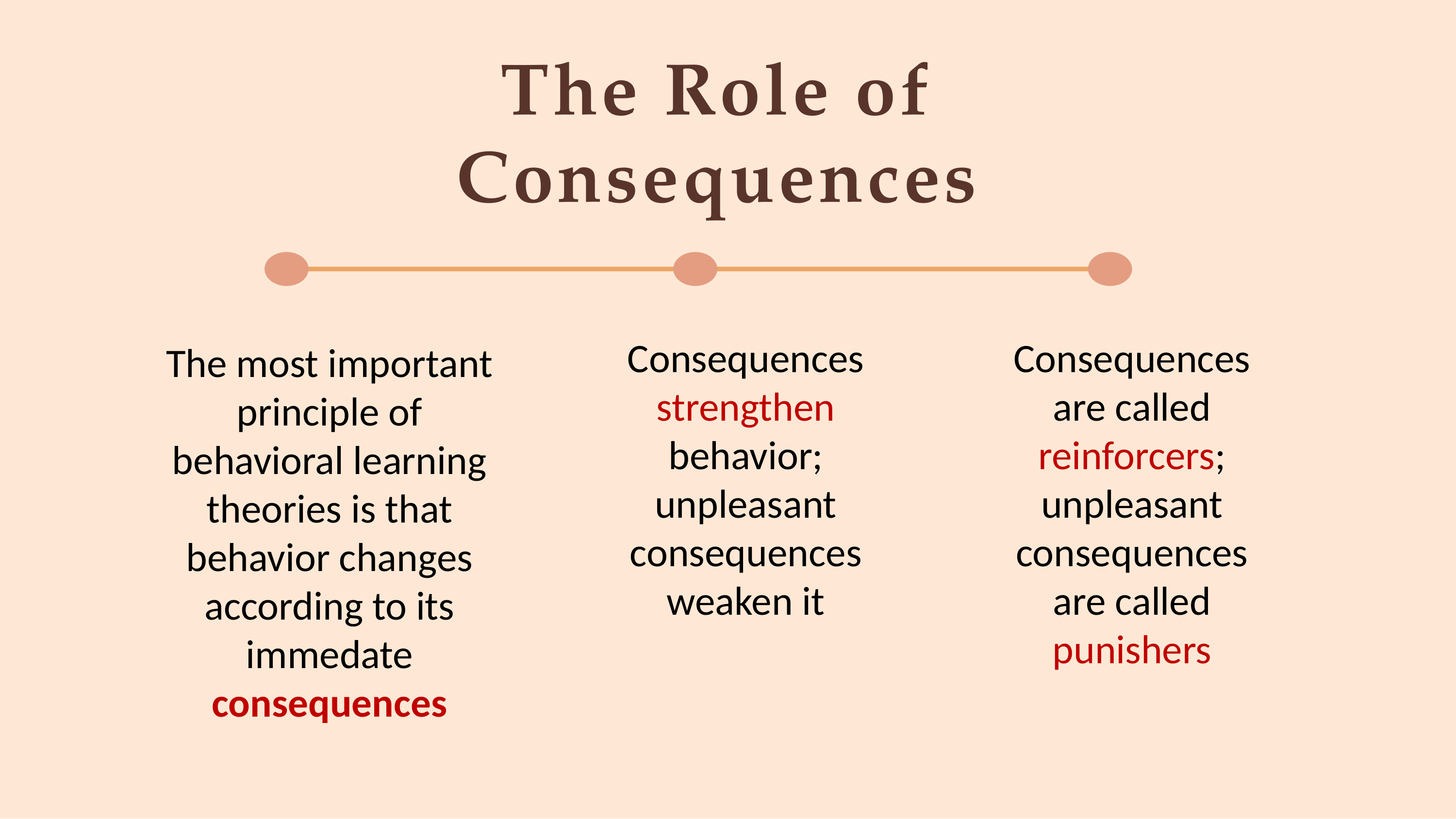

# The Role of Consequences

The most important principle of behavioral learning theories is that
behavior changes according to its immedate consequences
Consequences
strengthen behavior; unpleasant consequences weaken it
Consequences are called reinforcers; unpleasant consequences are called punishers